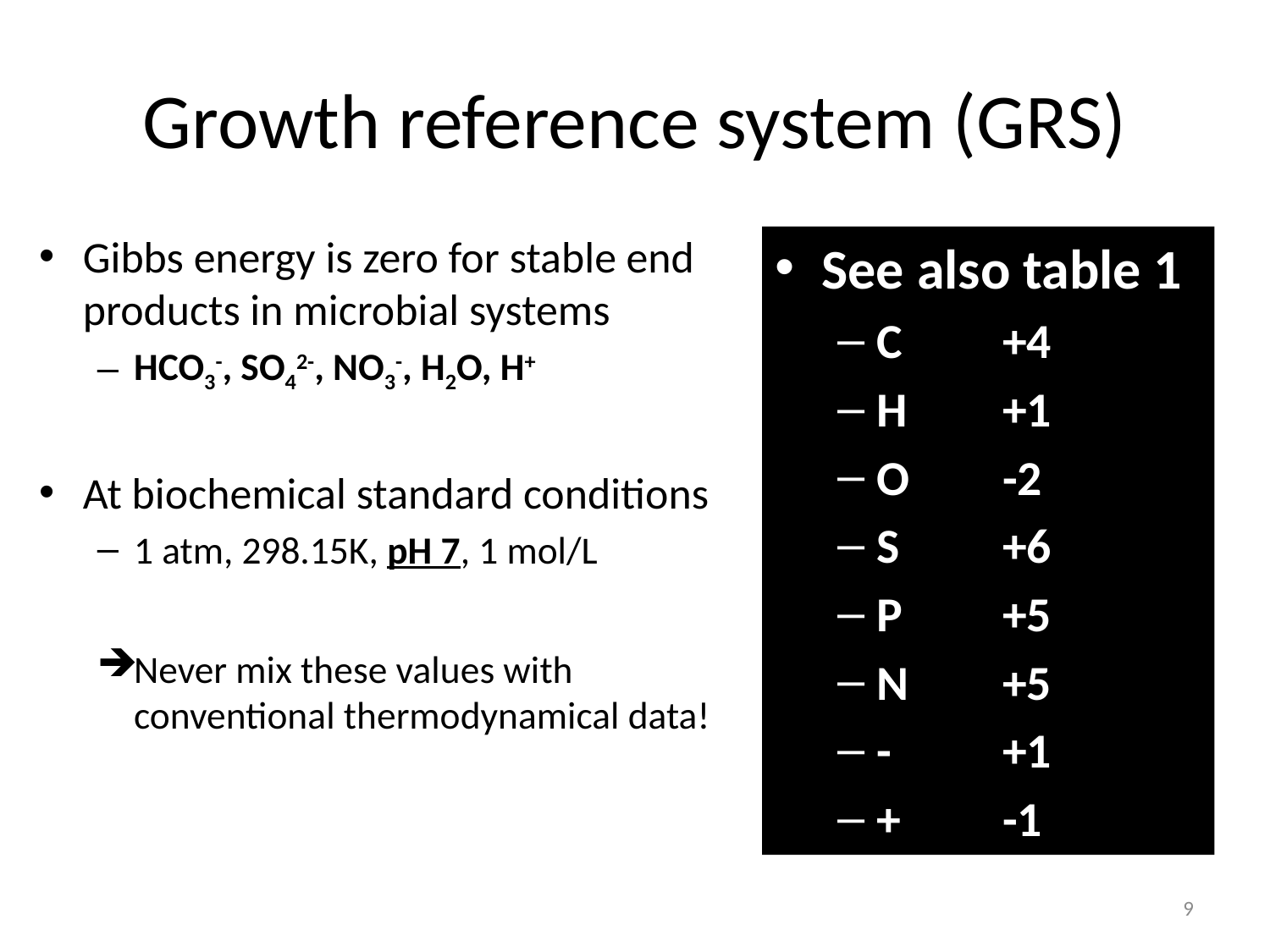

# Growth reference system (GRS)
Gibbs energy is zero for stable end products in microbial systems
HCO3-, SO42-, NO3-, H2O, H+

At biochemical standard conditions
1 atm, 298.15K, pH 7, 1 mol/L

Never mix these values with conventional thermodynamical data!

See also table 1
C	+4
H	+1
O	-2
S 	+6
P	+5
N	+5
-		+1
+	-1

9